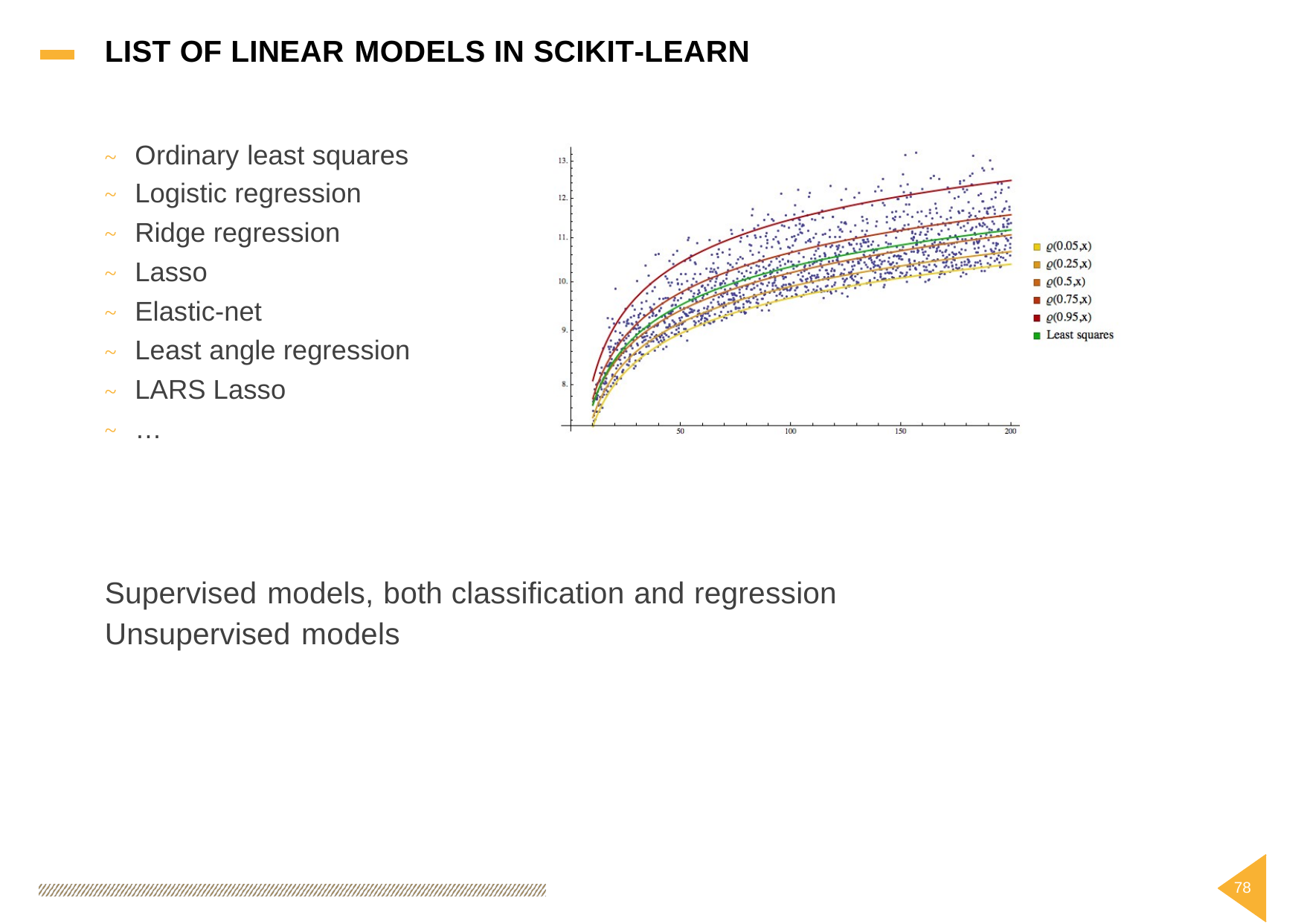

LIST OF LINEAR MODELS
IN
SCIKIT-LEARN

Ordinary least squares
Logistic regression
Ridge regression
Lasso
Elastic-net
Least angle regression
LARS Lasso
…
~
~
~
~
~
~
~
~
Supervised models, both
Unsupervised models
classification
and
regression

78